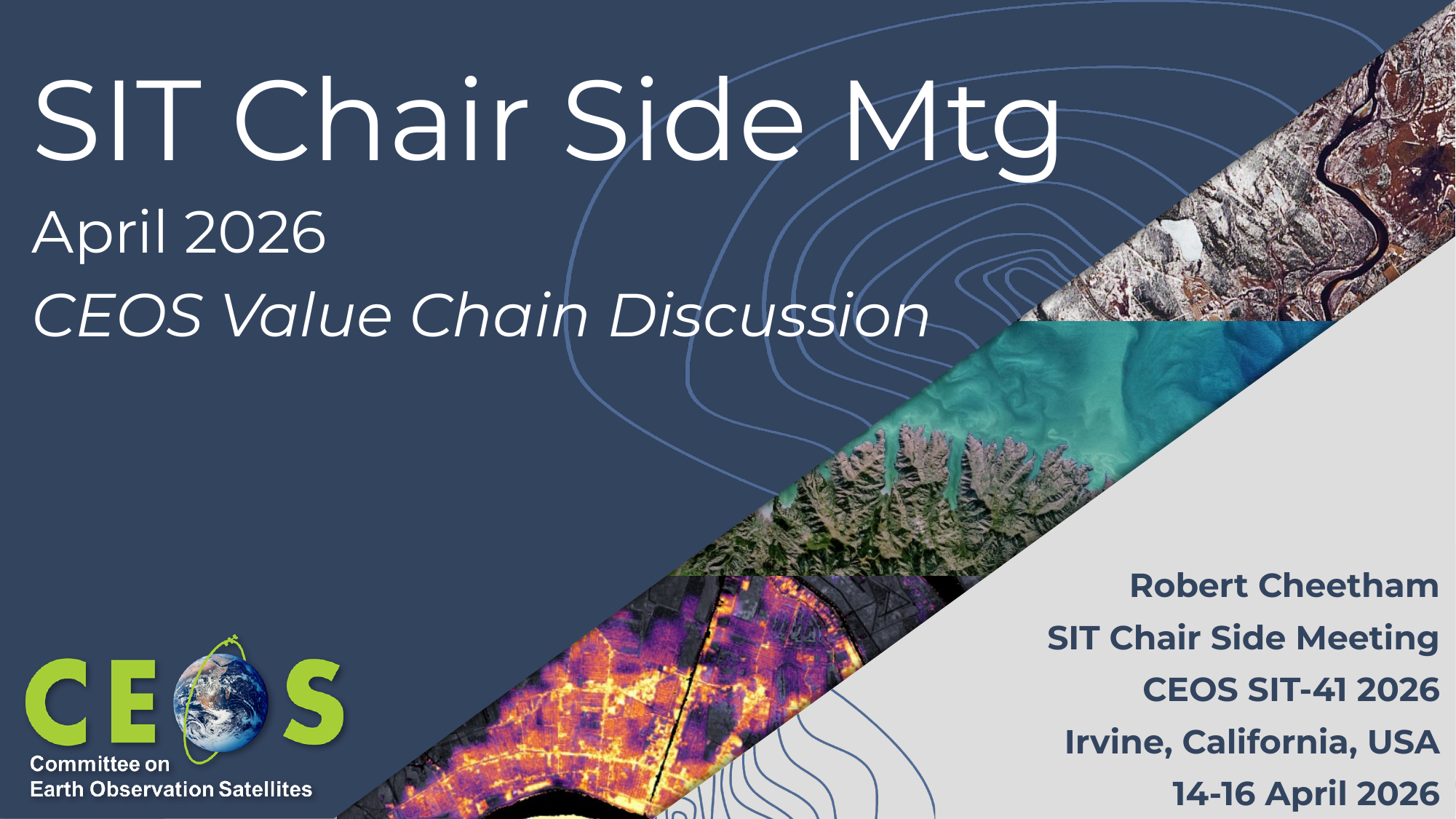

# SIT Chair Side Mtg
April 2026
CEOS Value Chain Discussion
Robert Cheetham
SIT Chair Side Meeting
CEOS SIT-41 2026
Irvine, California, USA
14-16 April 2026